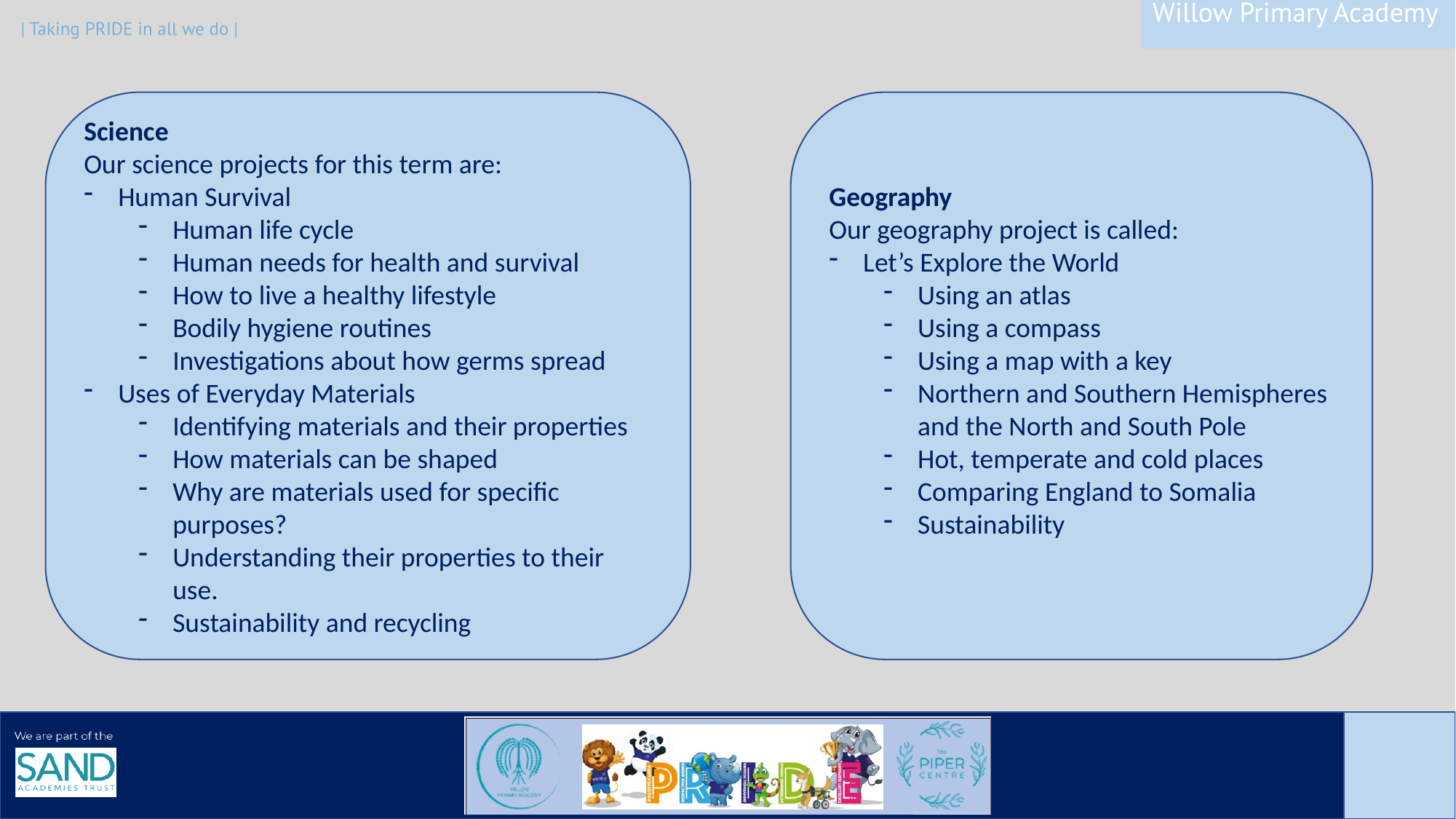

Science
Our science projects for this term are:
Human Survival
Human life cycle
Human needs for health and survival
How to live a healthy lifestyle
Bodily hygiene routines
Investigations about how germs spread
Uses of Everyday Materials
Identifying materials and their properties
How materials can be shaped
Why are materials used for specific purposes?
Understanding their properties to their use.
Sustainability and recycling
Geography
Our geography project is called:
Let’s Explore the World
Using an atlas
Using a compass
Using a map with a key
Northern and Southern Hemispheres and the North and South Pole
Hot, temperate and cold places
Comparing England to Somalia
Sustainability